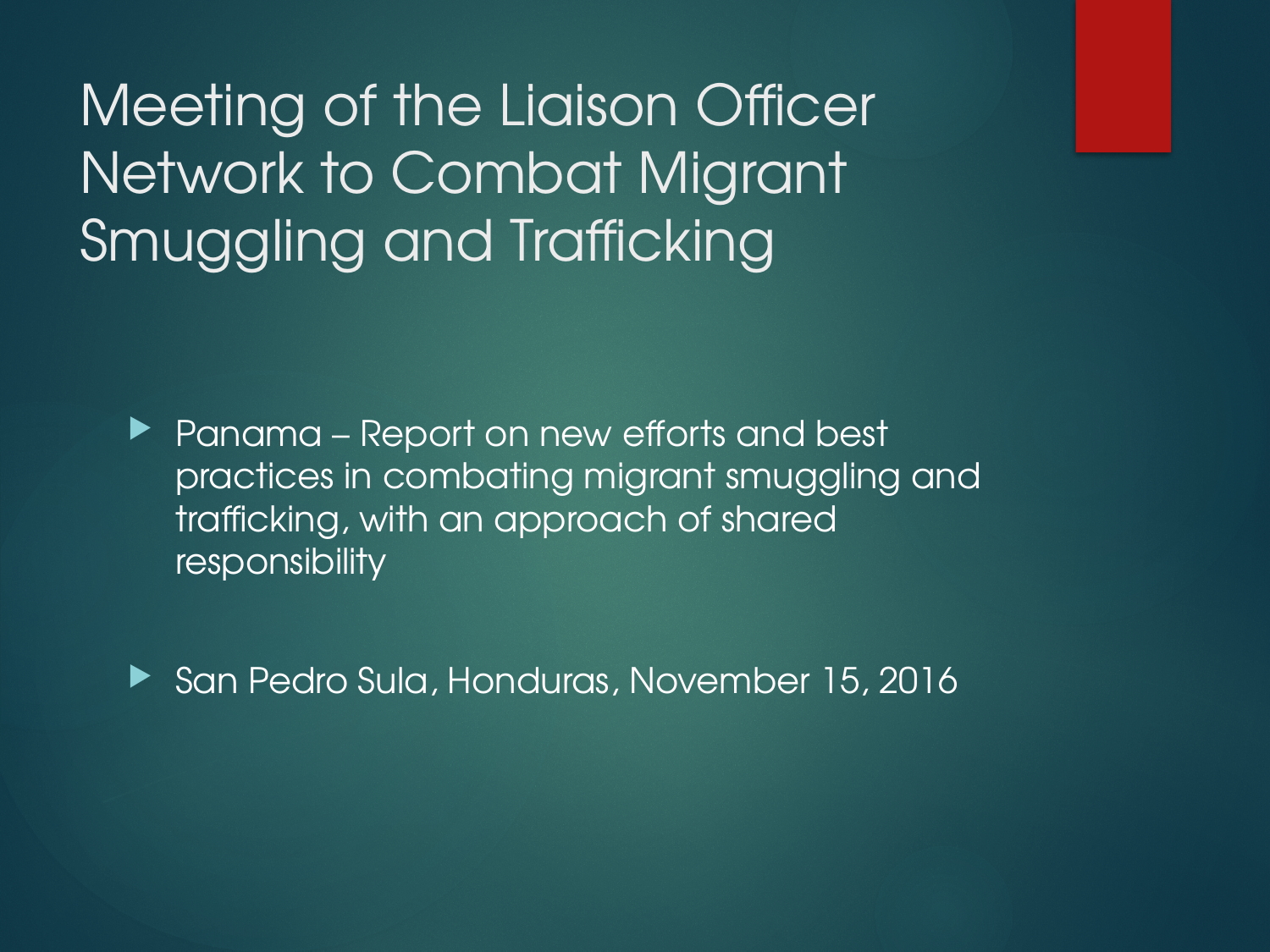

# Meeting of the Liaison Officer Network to Combat Migrant Smuggling and Trafficking

Panama – Report on new efforts and best practices in combating migrant smuggling and trafficking, with an approach of shared responsibility

San Pedro Sula, Honduras, November 15, 2016